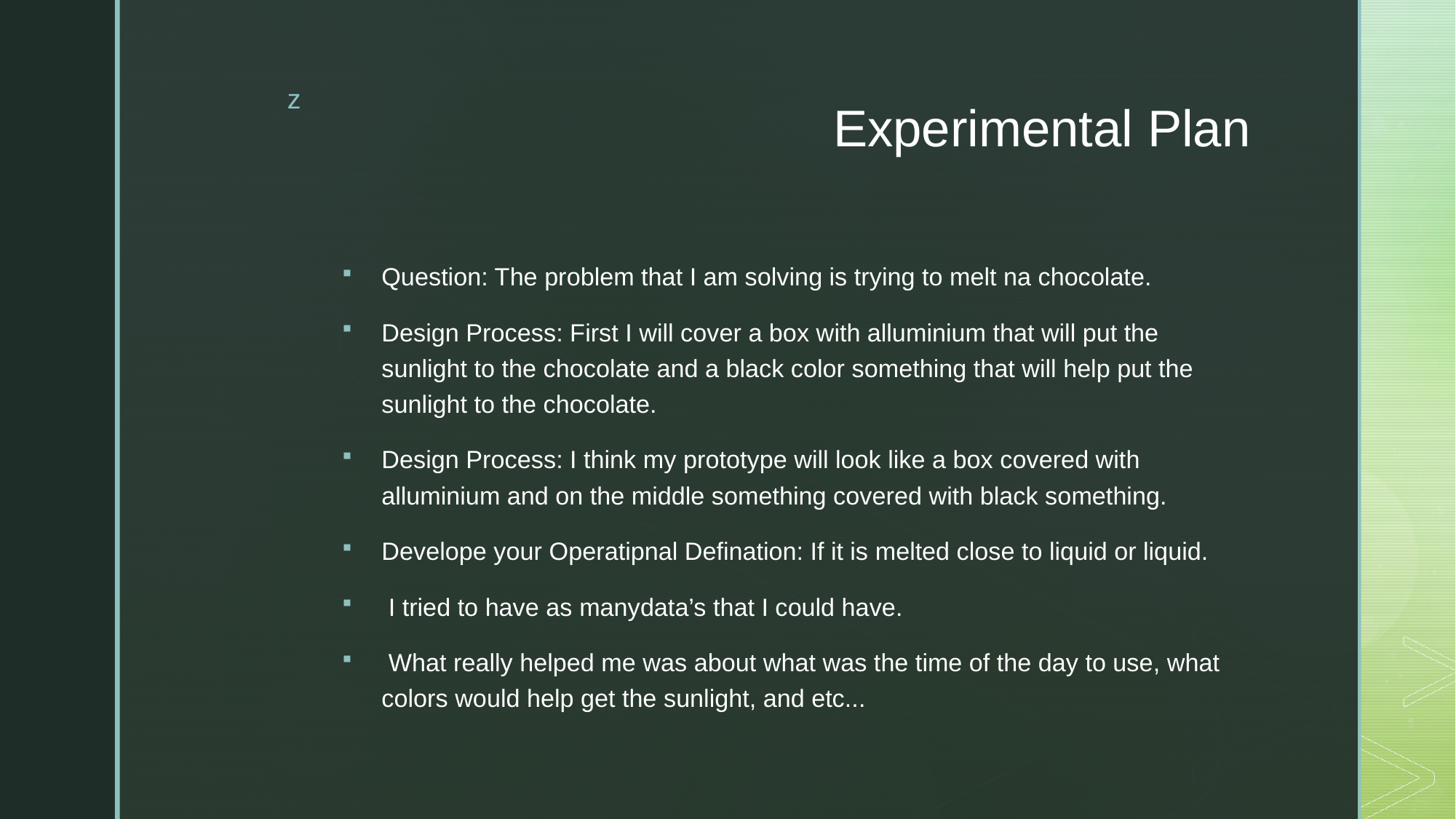

# Experimental Plan
Question: The problem that I am solving is trying to melt na chocolate.
Design Process: First I will cover a box with alluminium that will put the sunlight to the chocolate and a black color something that will help put the sunlight to the chocolate.
Design Process: I think my prototype will look like a box covered with alluminium and on the middle something covered with black something.
Develope your Operatipnal Defination: If it is melted close to liquid or liquid.
 I tried to have as manydata’s that I could have.
 What really helped me was about what was the time of the day to use, what colors would help get the sunlight, and etc...